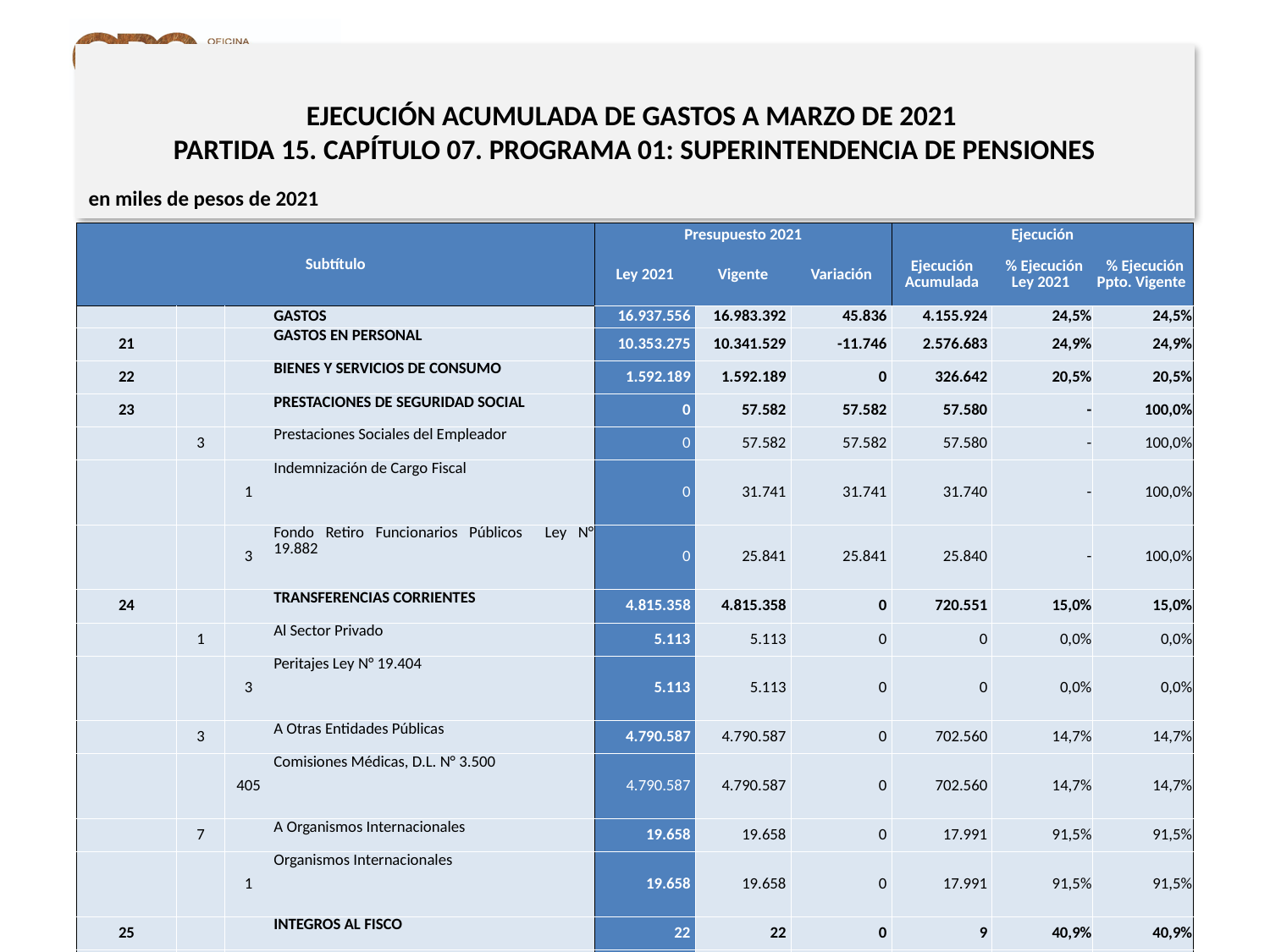

# EJECUCIÓN ACUMULADA DE GASTOS A MARZO DE 2021 PARTIDA 15. CAPÍTULO 07. PROGRAMA 01: SUPERINTENDENCIA DE PENSIONES
en miles de pesos de 2021
| Subtítulo |  |  |  | Presupuesto 2021 |  |  | Ejecución |  |  |
| --- | --- | --- | --- | --- | --- | --- | --- | --- | --- |
|  |  |  |  | Ley 2021 | Vigente | Variación | Ejecución Acumulada | % Ejecución Ley 2021 | % Ejecución Ppto. Vigente |
|  |  |  | GASTOS | 16.937.556 | 16.983.392 | 45.836 | 4.155.924 | 24,5% | 24,5% |
| 21 |  |  | GASTOS EN PERSONAL | 10.353.275 | 10.341.529 | -11.746 | 2.576.683 | 24,9% | 24,9% |
| 22 |  |  | BIENES Y SERVICIOS DE CONSUMO | 1.592.189 | 1.592.189 | 0 | 326.642 | 20,5% | 20,5% |
| 23 |  |  | PRESTACIONES DE SEGURIDAD SOCIAL | 0 | 57.582 | 57.582 | 57.580 | - | 100,0% |
|  | 3 |  | Prestaciones Sociales del Empleador | 0 | 57.582 | 57.582 | 57.580 | - | 100,0% |
|  |  | 1 | Indemnización de Cargo Fiscal | 0 | 31.741 | 31.741 | 31.740 | - | 100,0% |
|  |  | 3 | Fondo Retiro Funcionarios Públicos Ley N° 19.882 | 0 | 25.841 | 25.841 | 25.840 | - | 100,0% |
| 24 |  |  | TRANSFERENCIAS CORRIENTES | 4.815.358 | 4.815.358 | 0 | 720.551 | 15,0% | 15,0% |
|  | 1 |  | Al Sector Privado | 5.113 | 5.113 | 0 | 0 | 0,0% | 0,0% |
|  |  | 3 | Peritajes Ley N° 19.404 | 5.113 | 5.113 | 0 | 0 | 0,0% | 0,0% |
|  | 3 |  | A Otras Entidades Públicas | 4.790.587 | 4.790.587 | 0 | 702.560 | 14,7% | 14,7% |
|  |  | 405 | Comisiones Médicas, D.L. N° 3.500 | 4.790.587 | 4.790.587 | 0 | 702.560 | 14,7% | 14,7% |
|  | 7 |  | A Organismos Internacionales | 19.658 | 19.658 | 0 | 17.991 | 91,5% | 91,5% |
|  |  | 1 | Organismos Internacionales | 19.658 | 19.658 | 0 | 17.991 | 91,5% | 91,5% |
| 25 |  |  | INTEGROS AL FISCO | 22 | 22 | 0 | 9 | 40,9% | 40,9% |
|  | 1 |  | Impuestos | 22 | 22 | 0 | 9 | 40,9% | 40,9% |
| 29 |  |  | ADQUISICIÓN DE ACTIVOS NO FINANCIEROS | 175.212 | 175.212 | 0 | 4.559 | 2,6% | 2,6% |
|  | 4 |  | Mobiliario y Otros | 1.454 | 1.454 | 0 | 0 | 0,0% | 0,0% |
|  | 5 |  | Máquinas y Equipos | 4.167 | 4.167 | 0 | 0 | 0,0% | 0,0% |
|  | 6 |  | Equipos Informáticos | 7.762 | 7.762 | 0 | 0 | 0,0% | 0,0% |
|  | 7 |  | Programas Informáticos | 161.829 | 161.829 | 0 | 4.559 | 2,8% | 2,8% |
| 34 |  |  | SERVICIO DE LA DEUDA | 500 | 500 | 0 | 469.900 | 93980,0% | 93980,0% |
|  | 7 |  | Deuda Flotante | 500 | 500 | 0 | 469.900 | 93980,0% | 93980,0% |
| 35 |  |  | SALDO FINAL DE CAJA | 1.000 | 1.000 | 0 | 0 | 0,0% | 0,0% |
16